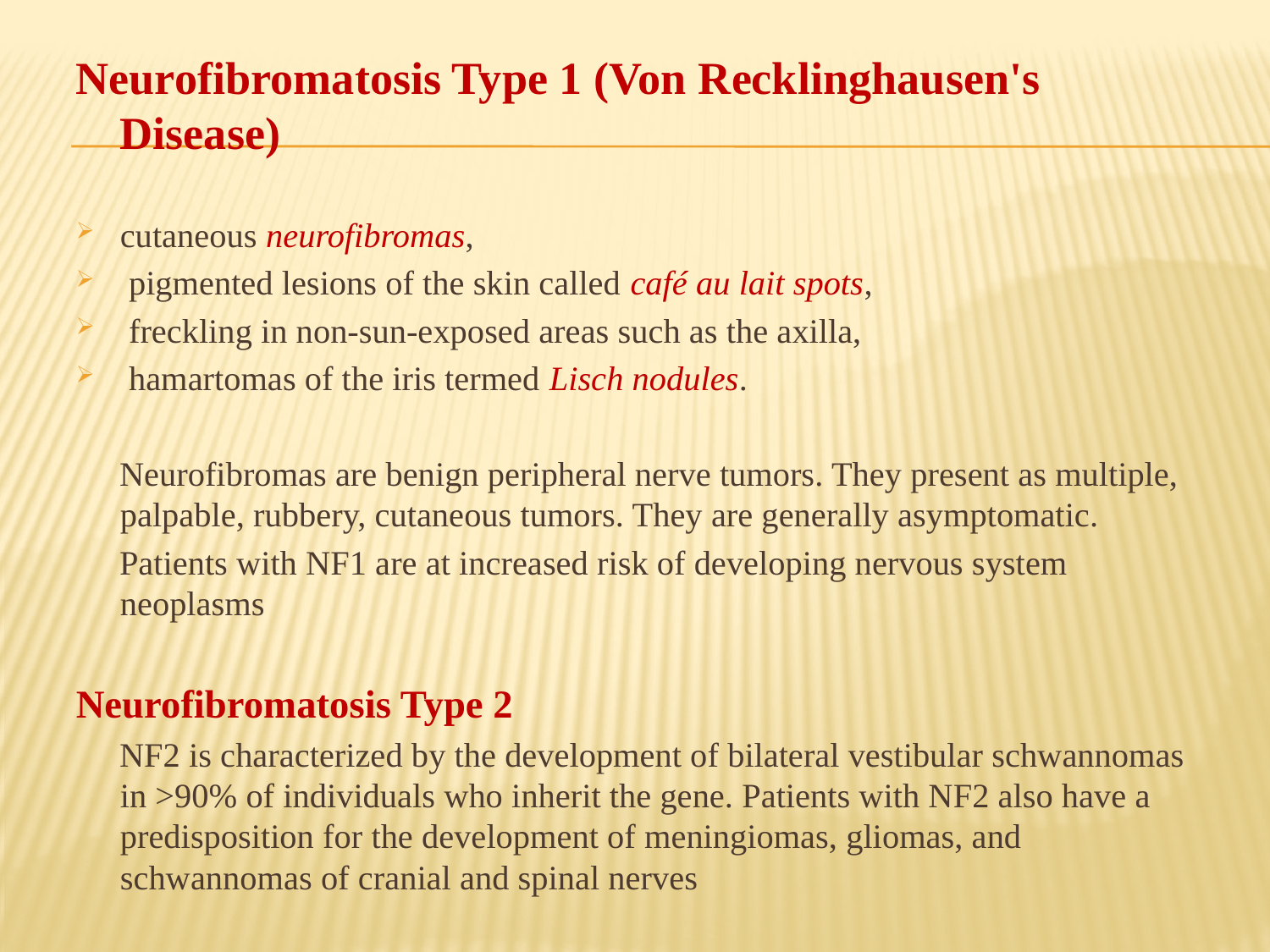

#
Neurofibromatosis Type 1 (Von Recklinghausen's Disease)

cutaneous neurofibromas,
 pigmented lesions of the skin called café au lait spots,
 freckling in non-sun-exposed areas such as the axilla,
 hamartomas of the iris termed Lisch nodules.

     Neurofibromas are benign peripheral nerve tumors. They present as multiple, palpable, rubbery, cutaneous tumors. They are generally asymptomatic.
     Patients with NF1 are at increased risk of developing nervous system neoplasms

Neurofibromatosis Type 2
     NF2 is characterized by the development of bilateral vestibular schwannomas in >90% of individuals who inherit the gene. Patients with NF2 also have a predisposition for the development of meningiomas, gliomas, and schwannomas of cranial and spinal nerves